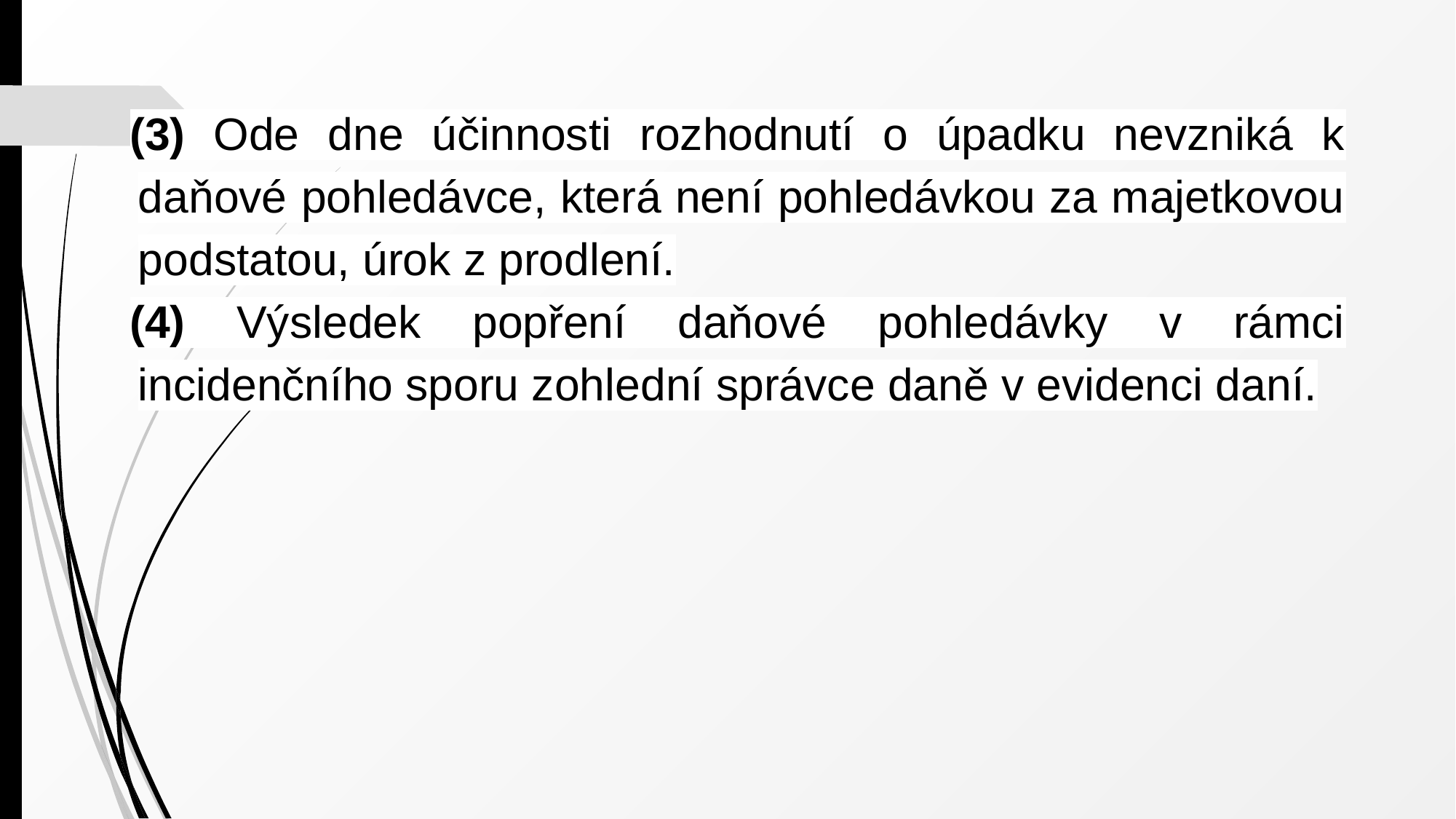

(3) Ode dne účinnosti rozhodnutí o úpadku nevzniká k daňové pohledávce, která není pohledávkou za majetkovou podstatou, úrok z prodlení.
(4) Výsledek popření daňové pohledávky v rámci incidenčního sporu zohlední správce daně v evidenci daní.